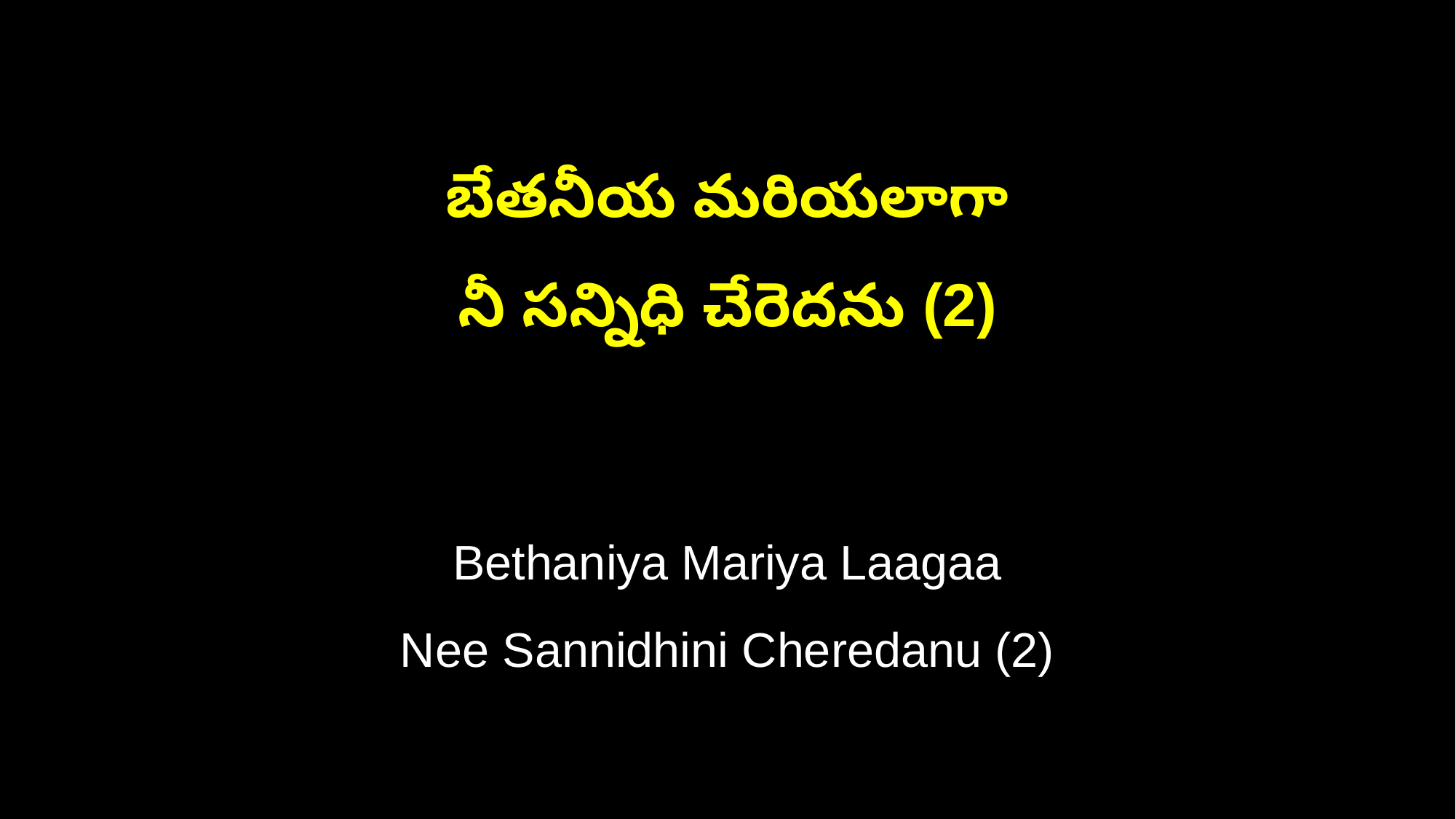

బేతనీయ మరియలాగా
నీ సన్నిధి చేరెదను (2)
Bethaniya Mariya Laagaa
Nee Sannidhini Cheredanu (2)